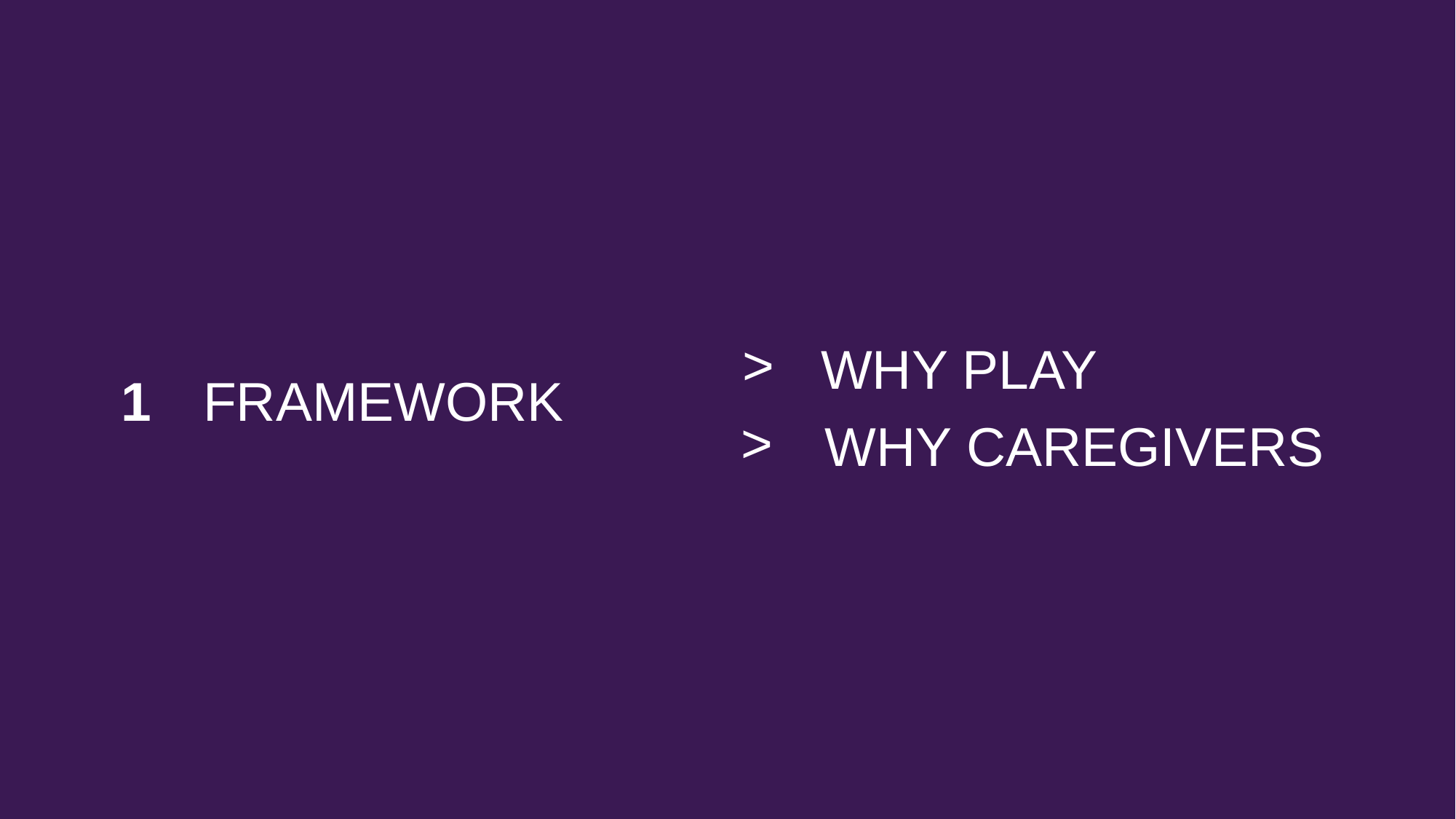

>
WHY PLAY
1
FRAMEWORK
>
WHY CAREGIVERS